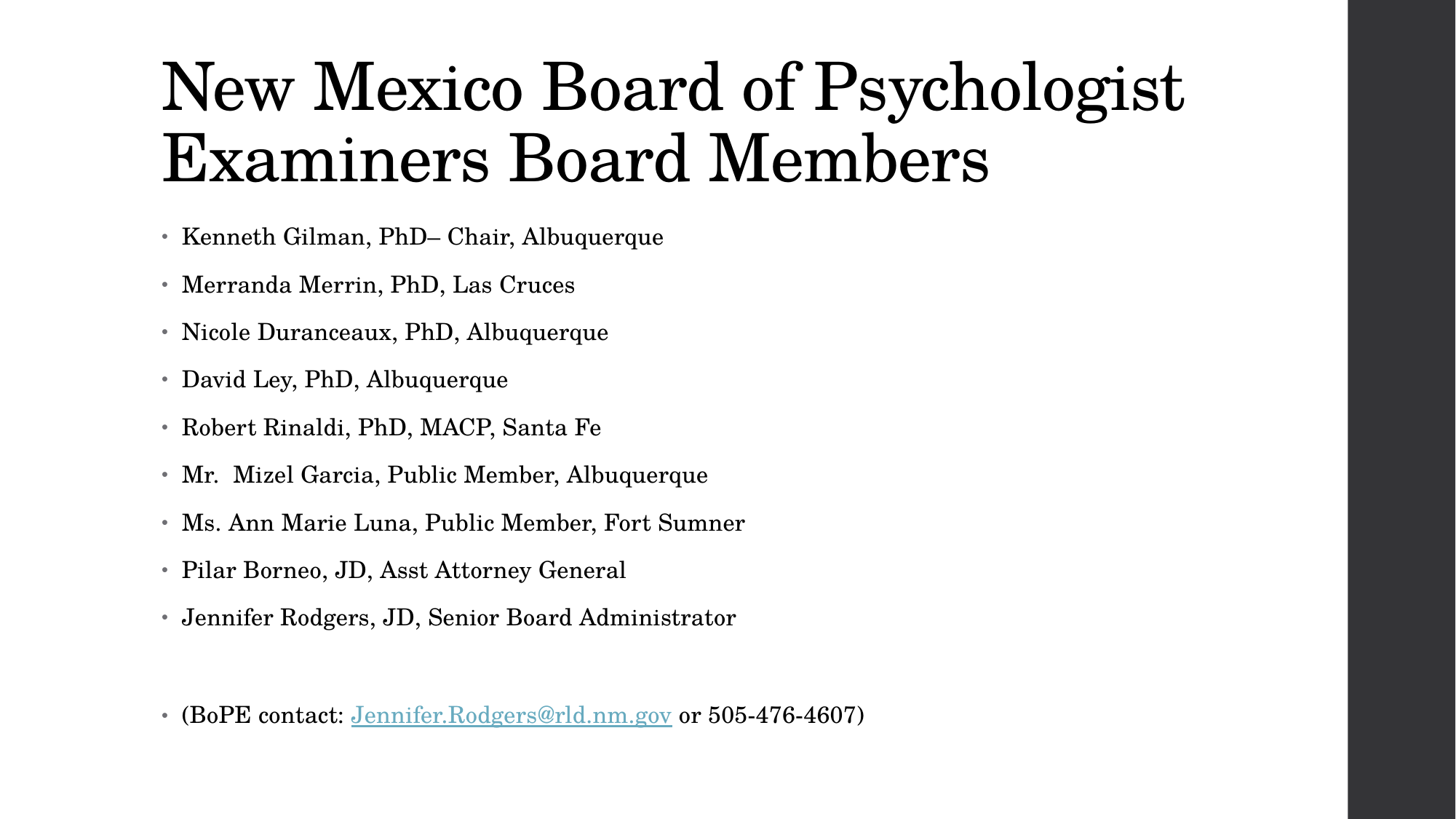

# New Mexico Board of Psychologist Examiners Board Members
Kenneth Gilman, PhD– Chair, Albuquerque
Merranda Merrin, PhD, Las Cruces
Nicole Duranceaux, PhD, Albuquerque
David Ley, PhD, Albuquerque
Robert Rinaldi, PhD, MACP, Santa Fe
Mr.  Mizel Garcia, Public Member, Albuquerque
Ms. Ann Marie Luna, Public Member, Fort Sumner
Pilar Borneo, JD, Asst Attorney General
Jennifer Rodgers, JD, Senior Board Administrator

(BoPE contact: Jennifer.Rodgers@rld.nm.gov or 505-476-4607)